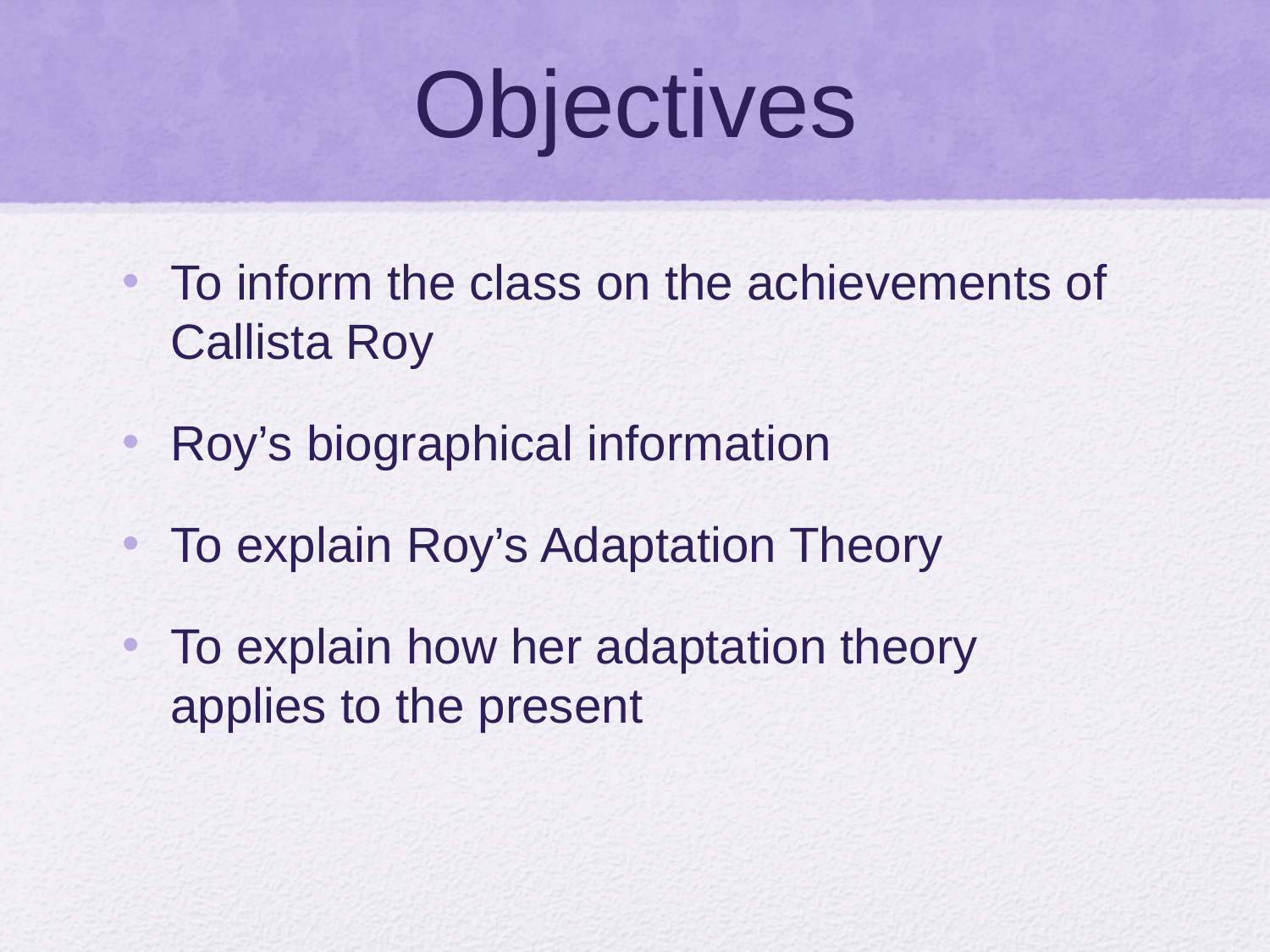

# Objectives
To inform the class on the achievements of Callista Roy
Roy’s biographical information
To explain Roy’s Adaptation Theory
To explain how her adaptation theory applies to the present